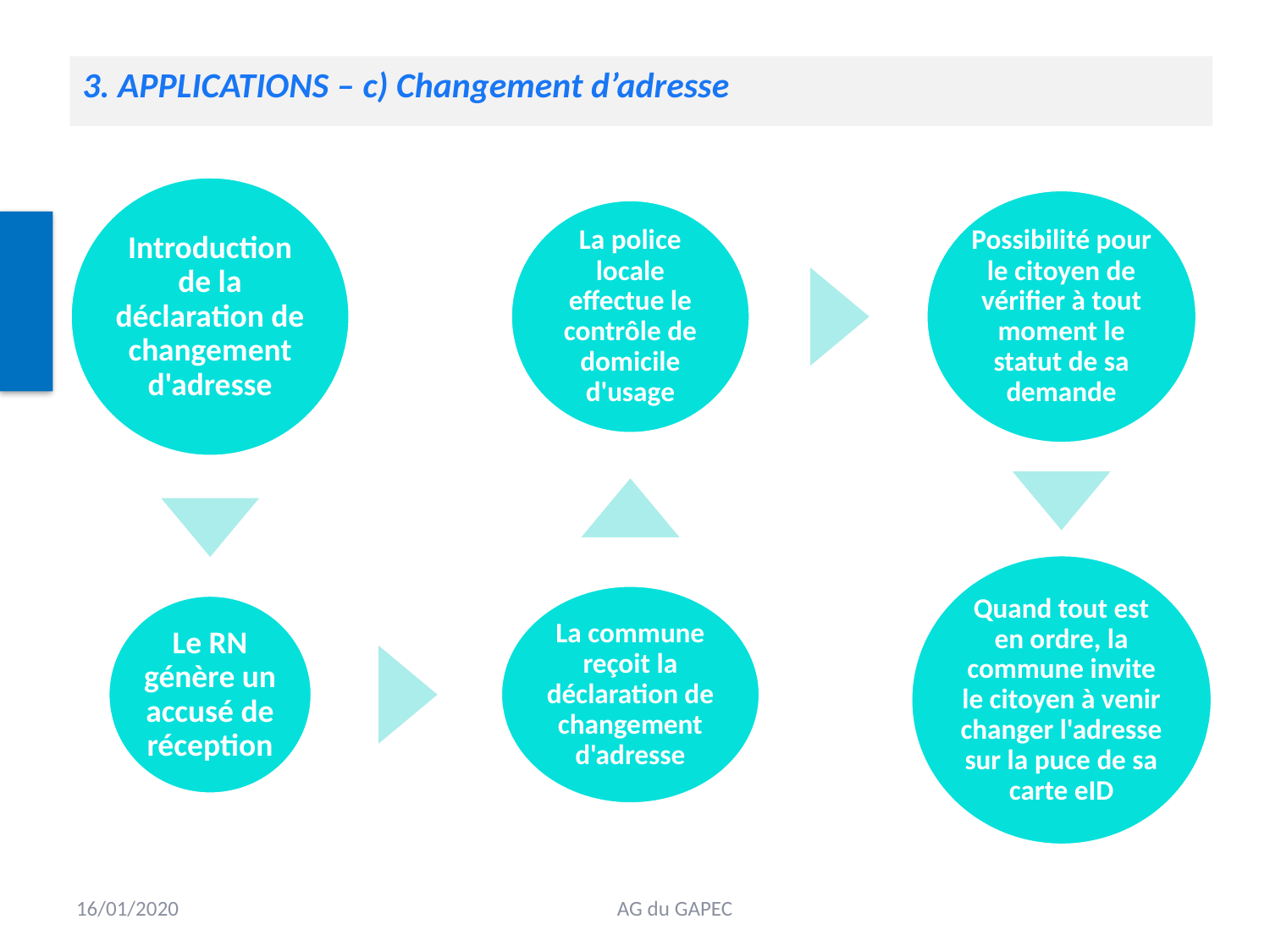

3. Applications – c) Changement d’adresse
Introduction de la déclaration de changement d'adresse
Le RN génère un accusé de réception
La commune reçoit la déclaration de changement d'adresse
La police locale effectue le contrôle de domicile d'usage
Possibilité pour le citoyen de vérifier à tout moment le statut de sa demande
Quand tout est en ordre, la commune invite le citoyen à venir changer l'adresse sur la puce de sa carte eID

16/01/2020
AG du GAPEC